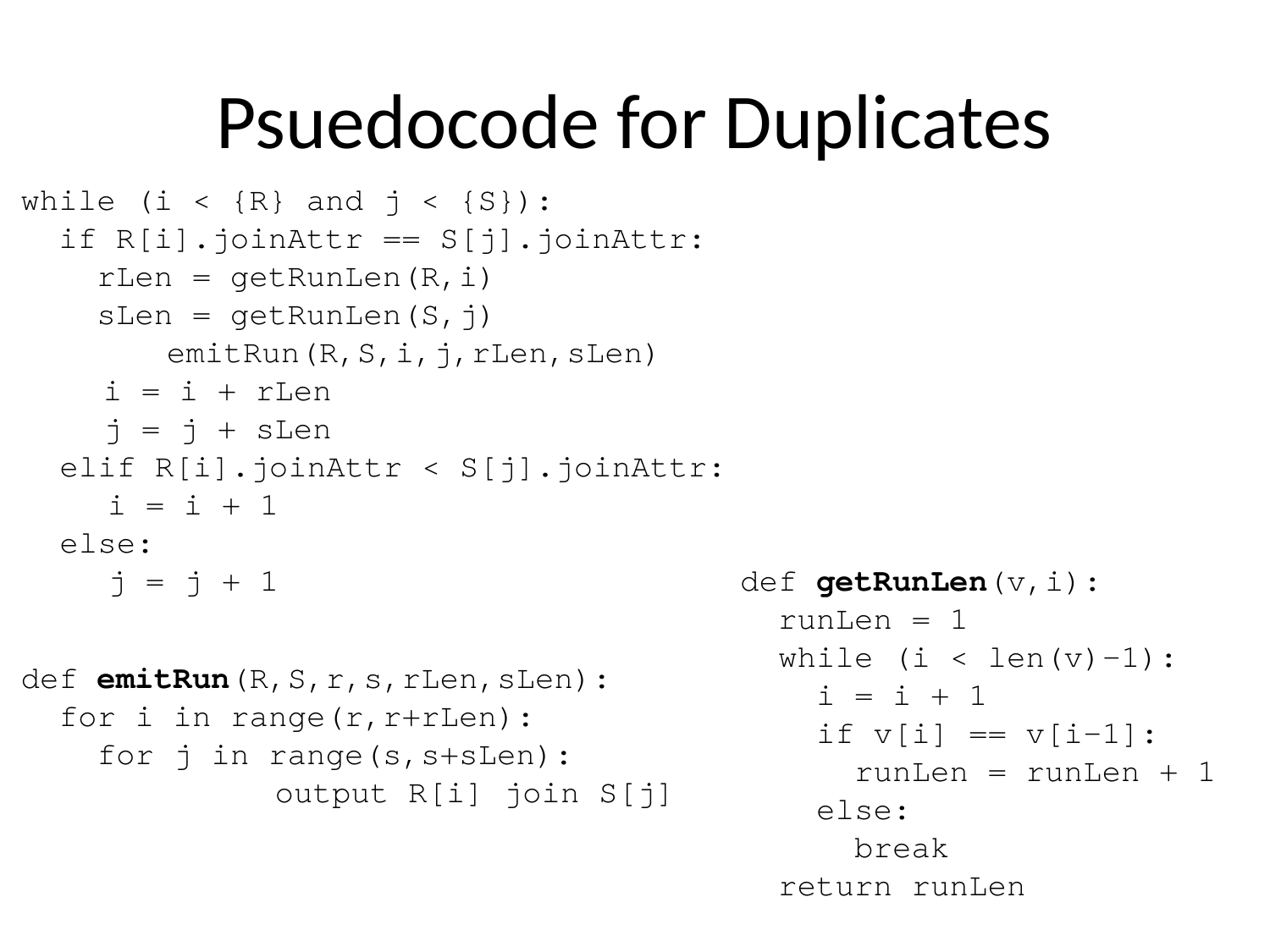

# Psuedocode for Duplicates

while (i < {R} and j < {S}):
  if R[i].joinAttr == S[j].joinAttr:
    rLen = getRunLen(R,i)
    sLen = getRunLen(S,j)
	 emitRun(R,S,i,j,rLen,sLen)
 i = i + rLen
 j = j + sLen
elif R[i].joinAttr < S[j].joinAttr:
i = i + 1
else:
j = j + 1
def getRunLen(v,i):
  runLen = 1
  while (i < len(v)-1):
    i = i + 1
    if v[i] == v[i-1]:
      runLen = runLen + 1
    else:
      break
  return runLen

def emitRun(R,S,r,s,rLen,sLen):
  for i in range(r,r+rLen):
    for j in range(s,s+sLen):
		output R[i] join S[j]